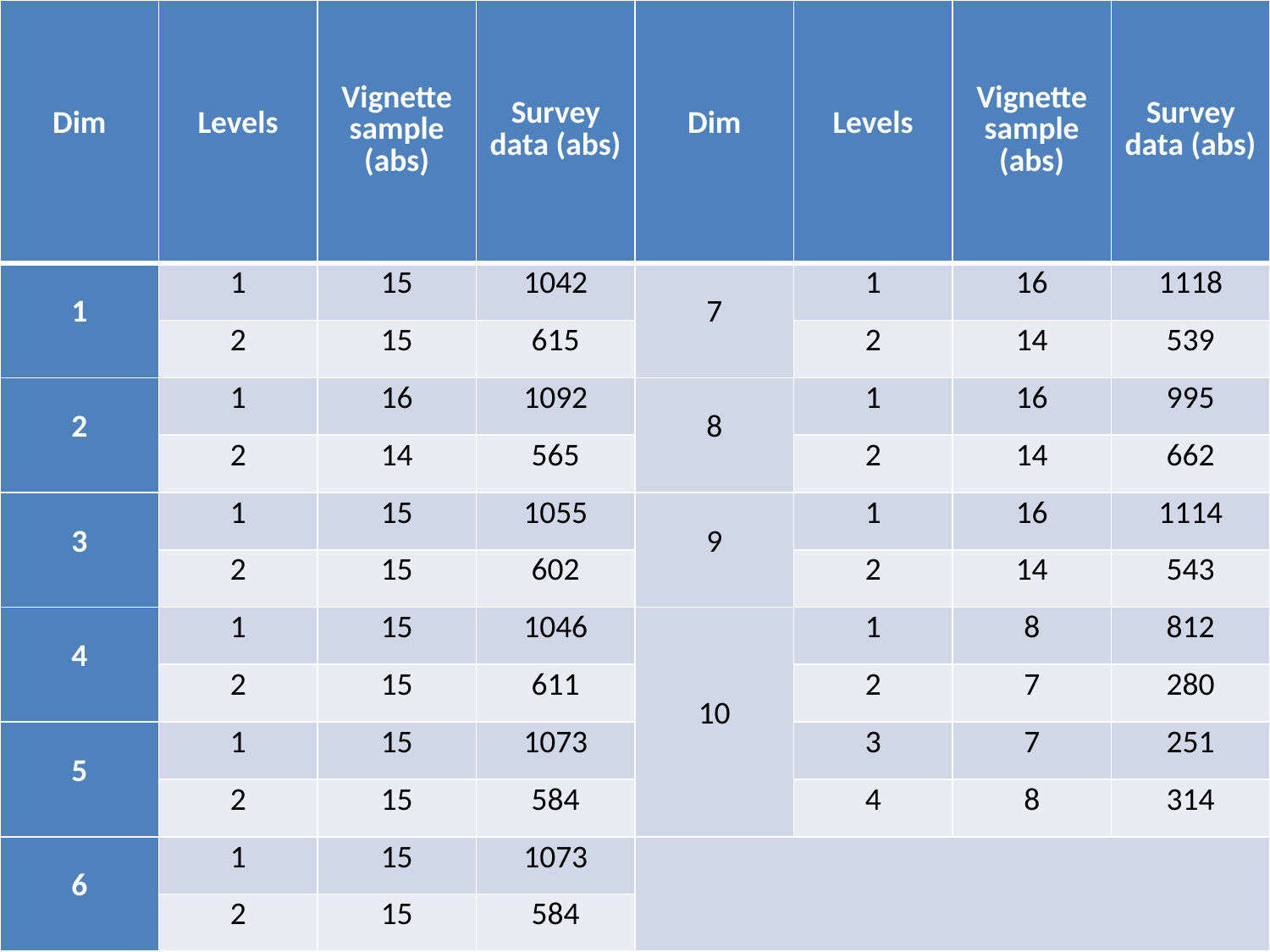

| Dim | Levels | Vignette sample (abs) | Survey data (abs) | Dim | Levels | Vignette sample (abs) | Survey data (abs) |
| --- | --- | --- | --- | --- | --- | --- | --- |
| 1 | 1 | 15 | 1042 | 7 | 1 | 16 | 1118 |
|  | 2 | 15 | 615 |  | 2 | 14 | 539 |
| 2 | 1 | 16 | 1092 | 8 | 1 | 16 | 995 |
|  | 2 | 14 | 565 |  | 2 | 14 | 662 |
| 3 | 1 | 15 | 1055 | 9 | 1 | 16 | 1114 |
|  | 2 | 15 | 602 |  | 2 | 14 | 543 |
| 4 | 1 | 15 | 1046 | 10 | 1 | 8 | 812 |
|  | 2 | 15 | 611 |  | 2 | 7 | 280 |
| 5 | 1 | 15 | 1073 |  | 3 | 7 | 251 |
|  | 2 | 15 | 584 |  | 4 | 8 | 314 |
| 6 | 1 | 15 | 1073 |  |  |  |  |
|  | 2 | 15 | 584 |  |  |  |  |